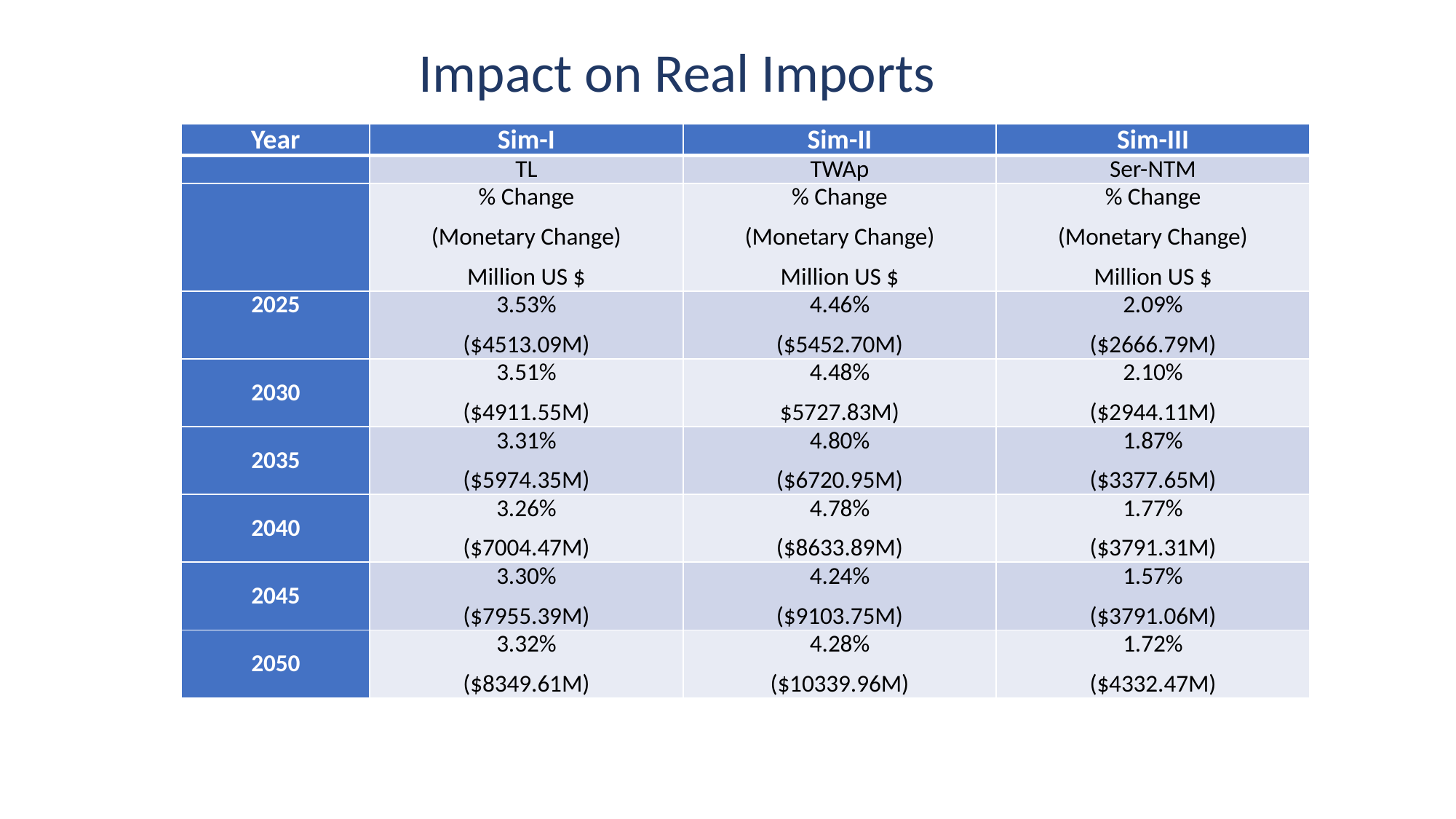

# Impact on Real Imports
| Year | Sim-I | Sim-II | Sim-III |
| --- | --- | --- | --- |
|  | TL | TWAp | Ser-NTM |
|  | % Change (Monetary Change) Million US $ | % Change (Monetary Change) Million US $ | % Change (Monetary Change) Million US $ |
| 2025 | 3.53% ($4513.09M) | 4.46% ($5452.70M) | 2.09% ($2666.79M) |
| 2030 | 3.51% ($4911.55M) | 4.48% $5727.83M) | 2.10% ($2944.11M) |
| 2035 | 3.31% ($5974.35M) | 4.80% ($6720.95M) | 1.87% ($3377.65M) |
| 2040 | 3.26% ($7004.47M) | 4.78% ($8633.89M) | 1.77% ($3791.31M) |
| 2045 | 3.30% ($7955.39M) | 4.24% ($9103.75M) | 1.57% ($3791.06M) |
| 2050 | 3.32% ($8349.61M) | 4.28% ($10339.96M) | 1.72% ($4332.47M) |